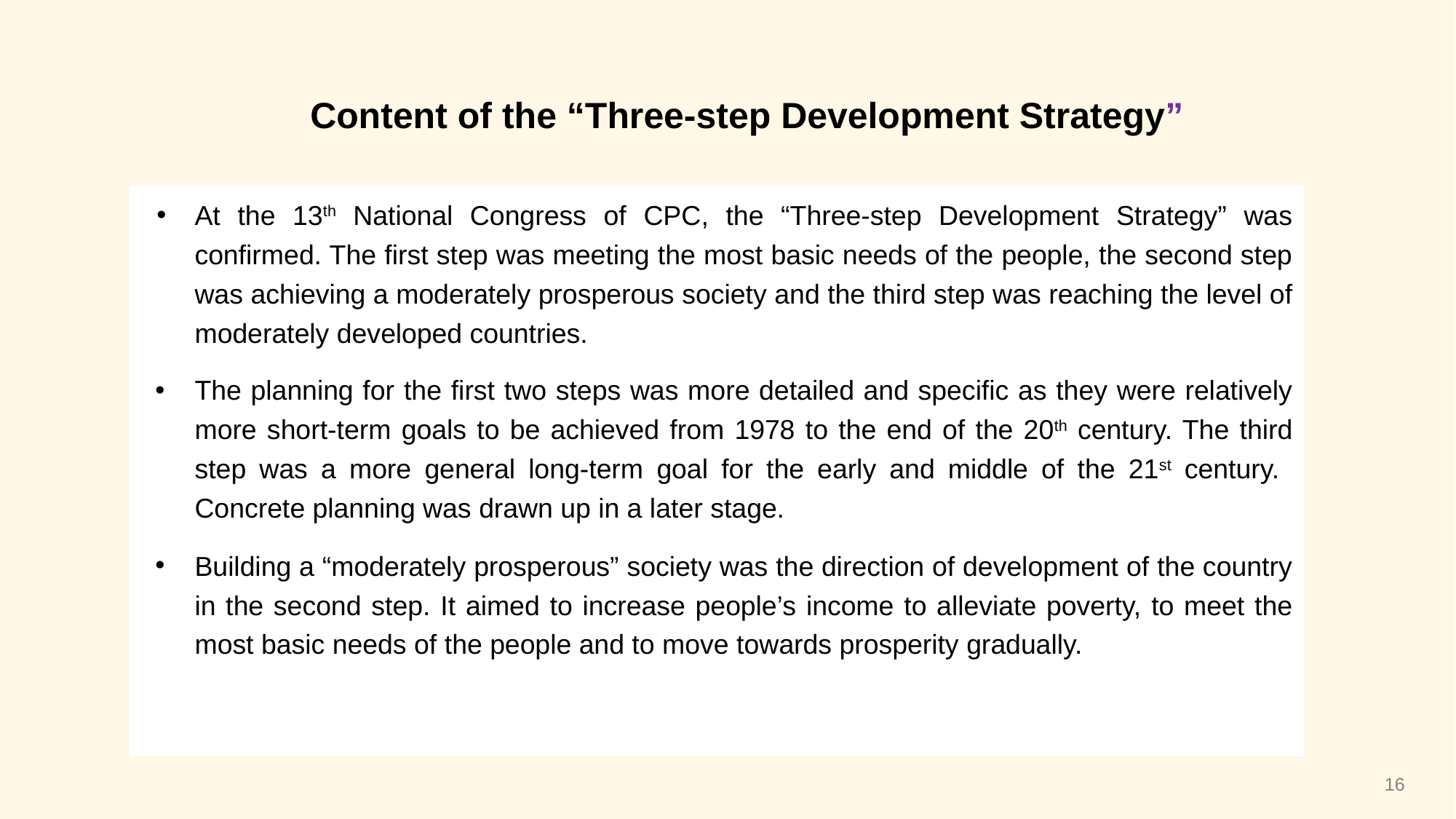

Content of the “Three-step Development Strategy”
At the 13th National Congress of CPC, the “Three-step Development Strategy” was confirmed. The first step was meeting the most basic needs of the people, the second step was achieving a moderately prosperous society and the third step was reaching the level of moderately developed countries.
The planning for the first two steps was more detailed and specific as they were relatively more short-term goals to be achieved from 1978 to the end of the 20th century. The third step was a more general long-term goal for the early and middle of the 21st century.  Concrete planning was drawn up in a later stage.
Building a “moderately prosperous” society was the direction of development of the country in the second step. It aimed to increase people’s income to alleviate poverty, to meet the most basic needs of the people and to move towards prosperity gradually.